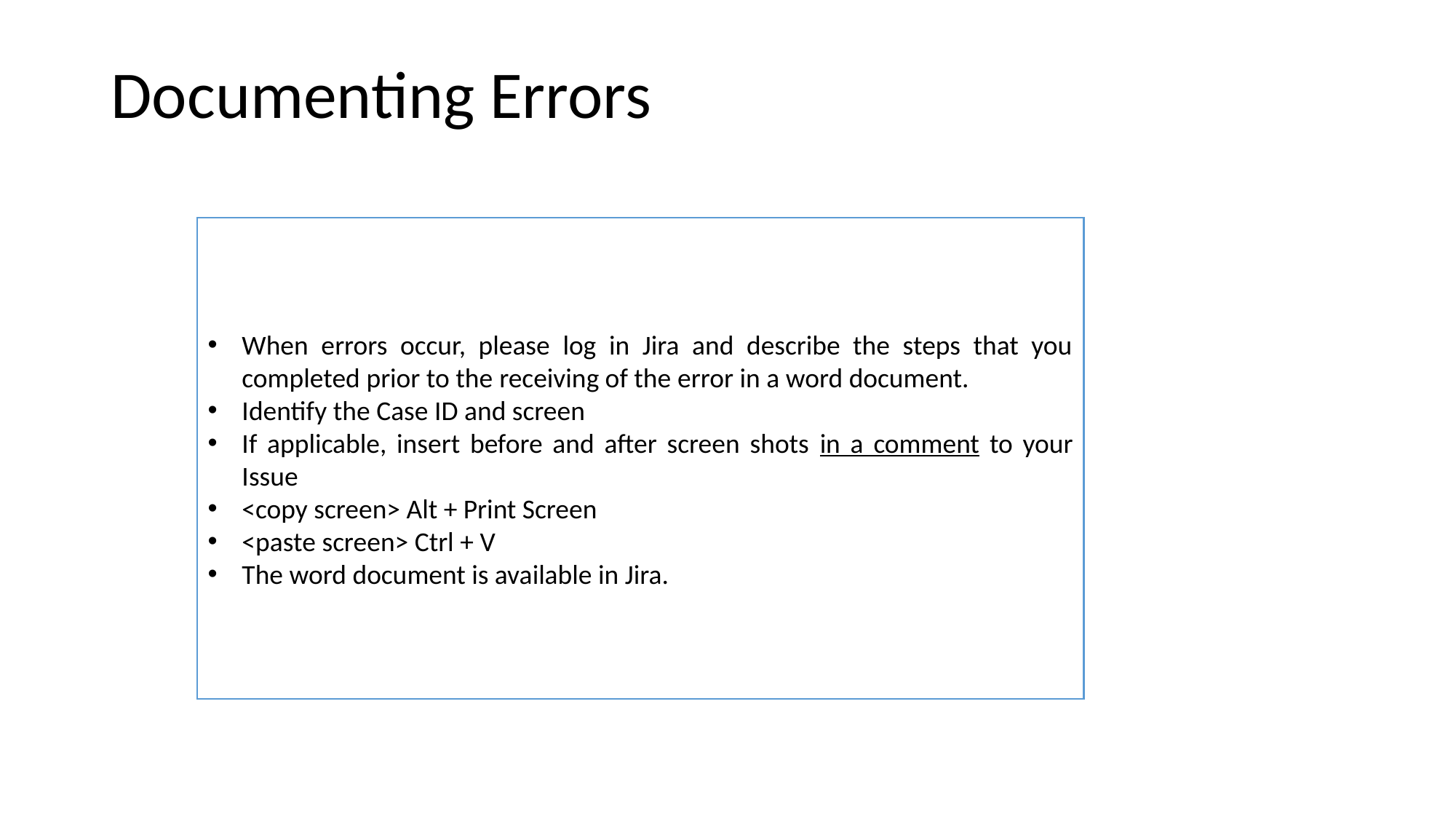

# Documenting Errors
When errors occur, please log in Jira and describe the steps that you completed prior to the receiving of the error in a word document.
Identify the Case ID and screen
If applicable, insert before and after screen shots in a comment to your Issue
<copy screen> Alt + Print Screen
<paste screen> Ctrl + V
The word document is available in Jira.